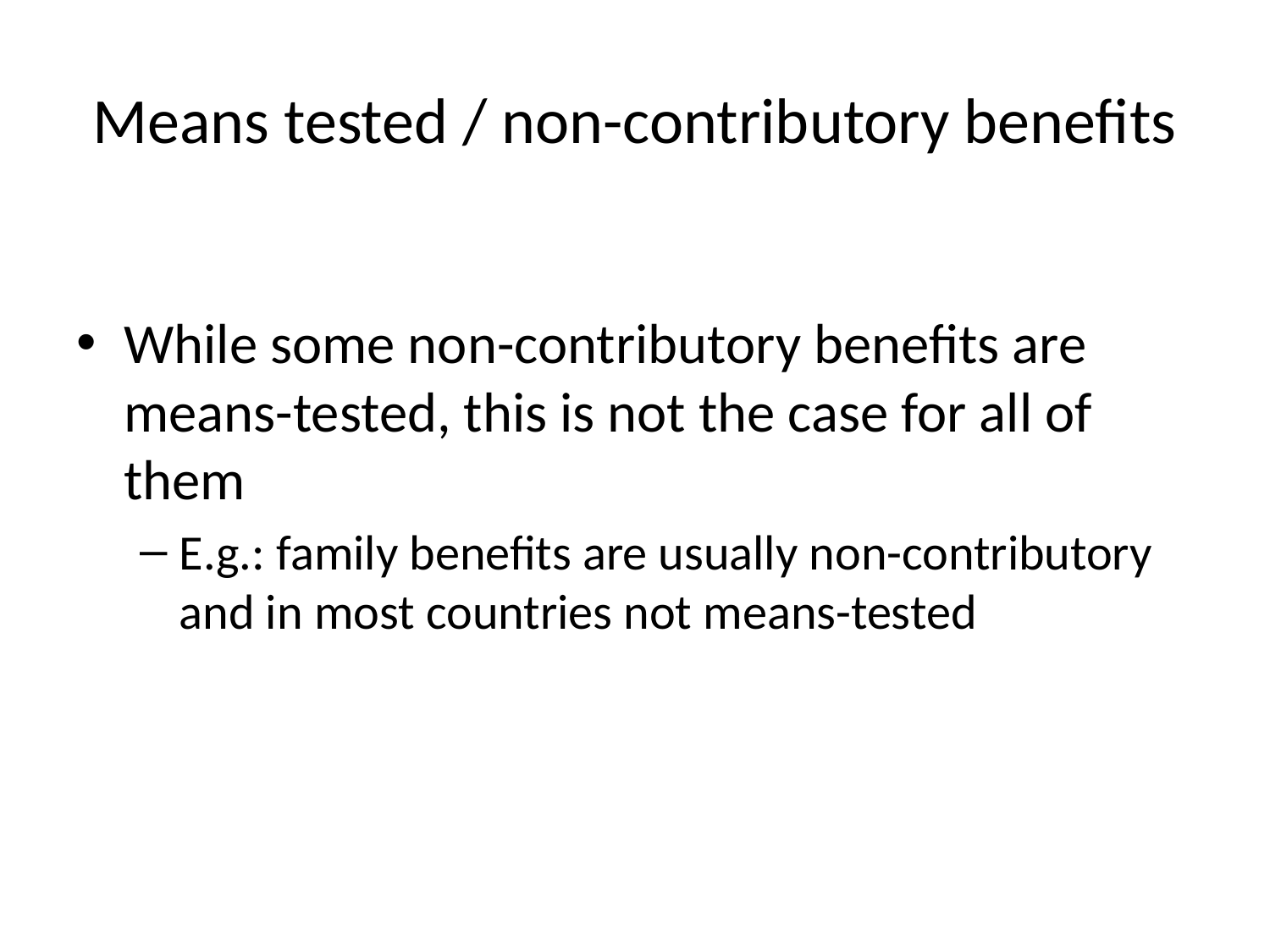

# Means tested / non-contributory benefits

While some non-contributory benefits are means-tested, this is not the case for all of them
E.g.: family benefits are usually non-contributory and in most countries not means-tested